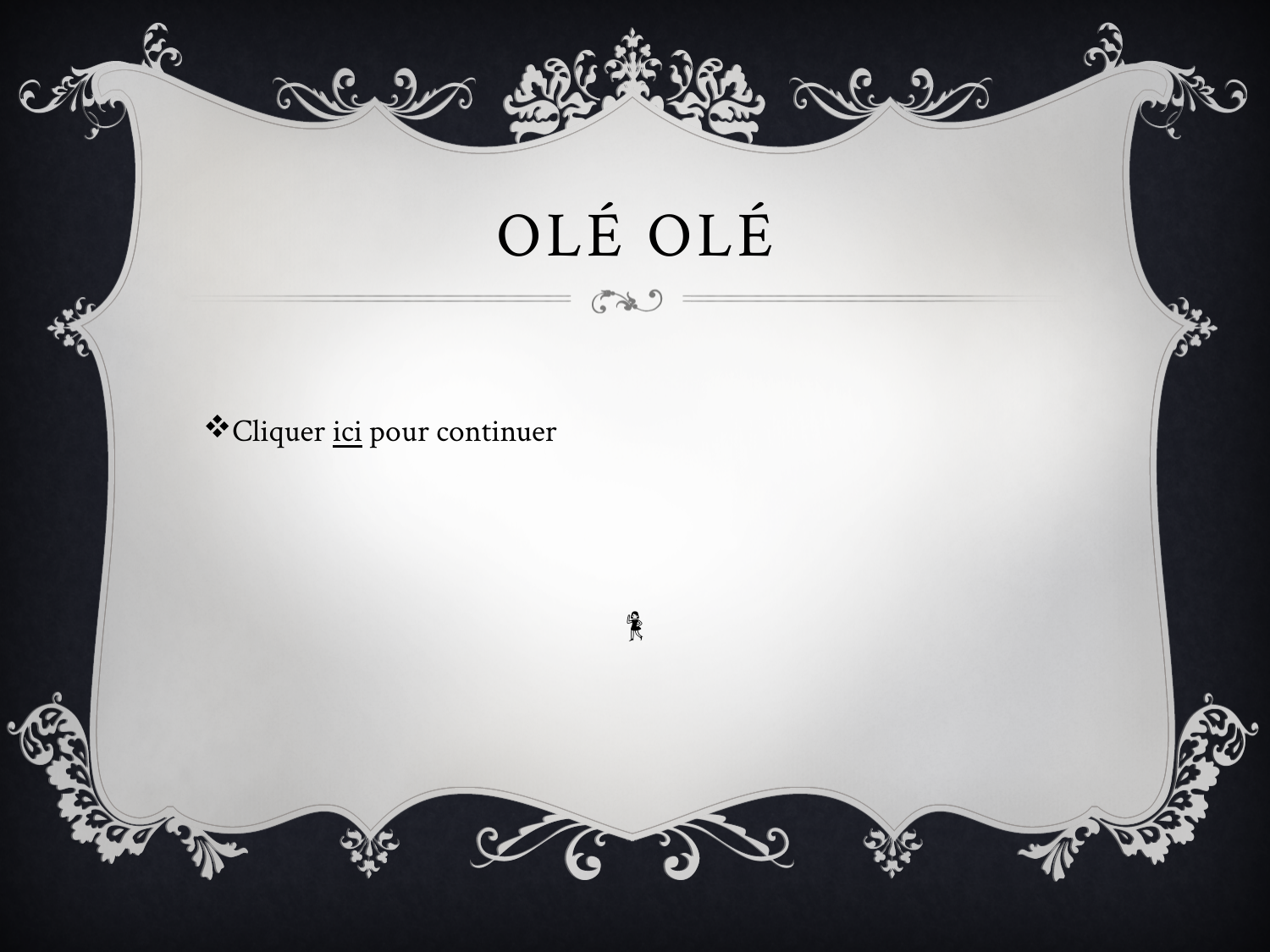

# Olé Olé

Cliquer ici pour continuer

💃